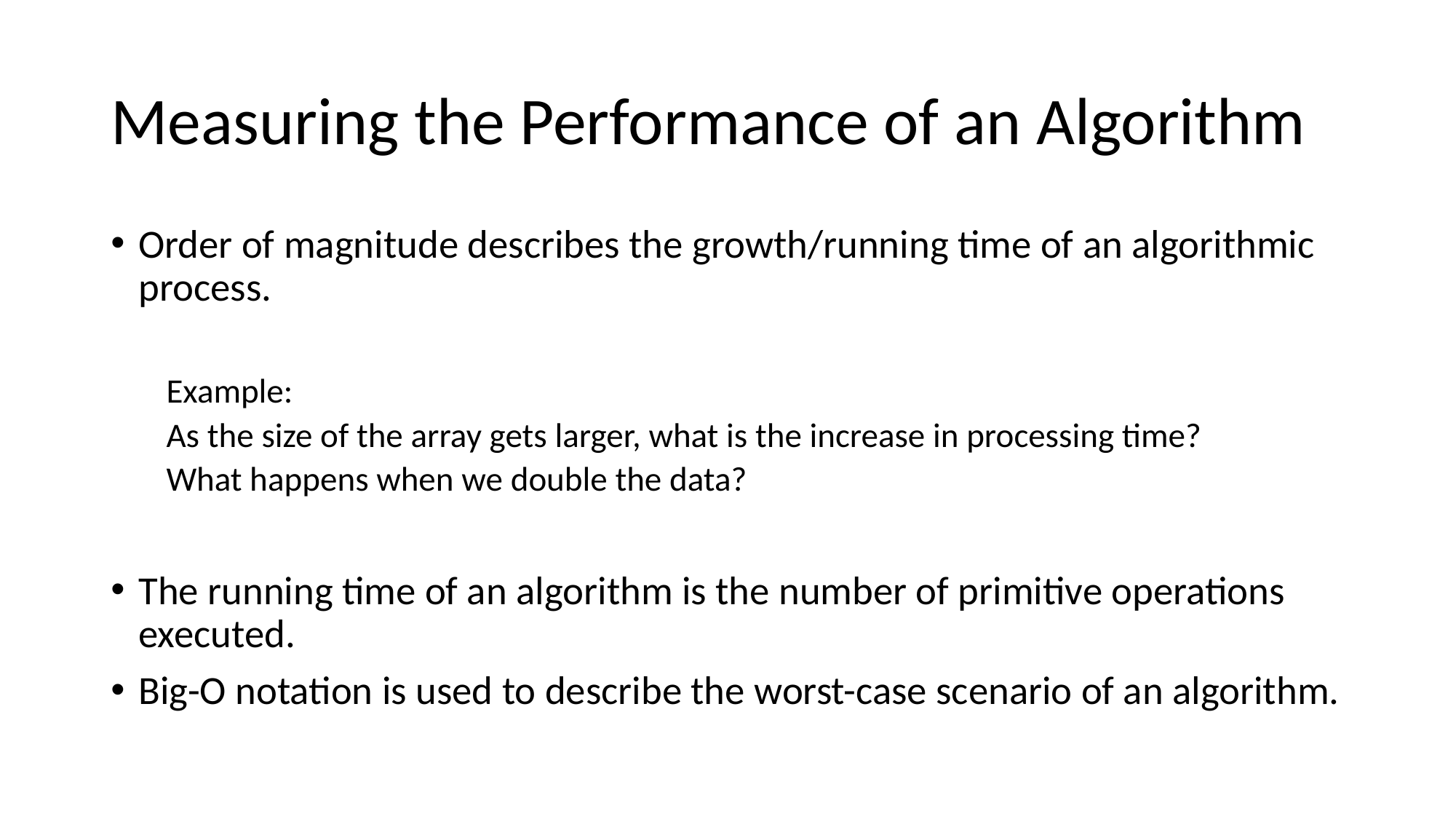

# Measuring the Performance of an Algorithm
Order of magnitude describes the growth/running time of an algorithmic process.

Example:
As the size of the array gets larger, what is the increase in processing time?
What happens when we double the data?

The running time of an algorithm is the number of primitive operations executed.
Big-O notation is used to describe the worst-case scenario of an algorithm.